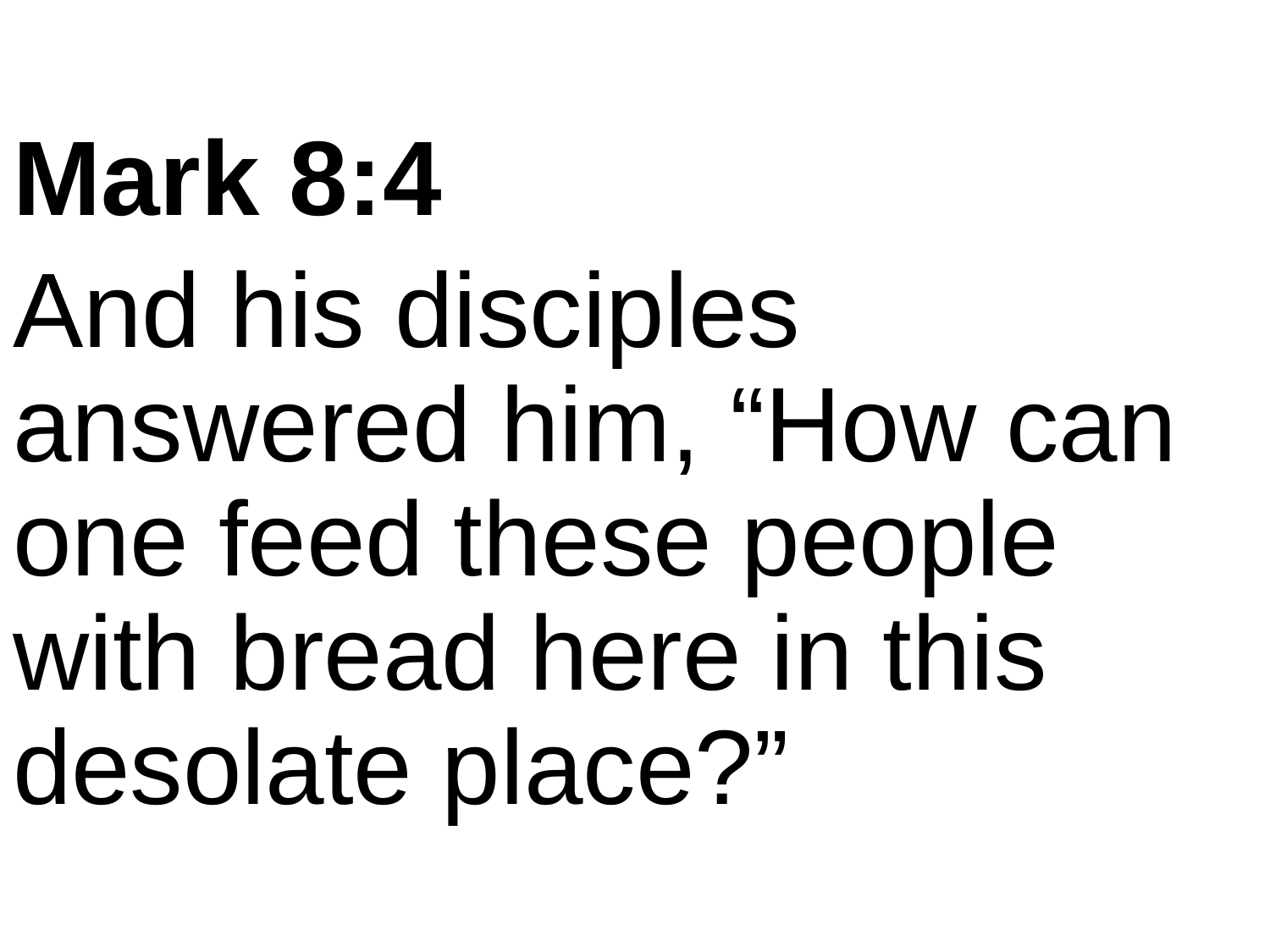

Mark 8:4
And his disciples answered him, “How can one feed these people with bread here in this desolate place?”